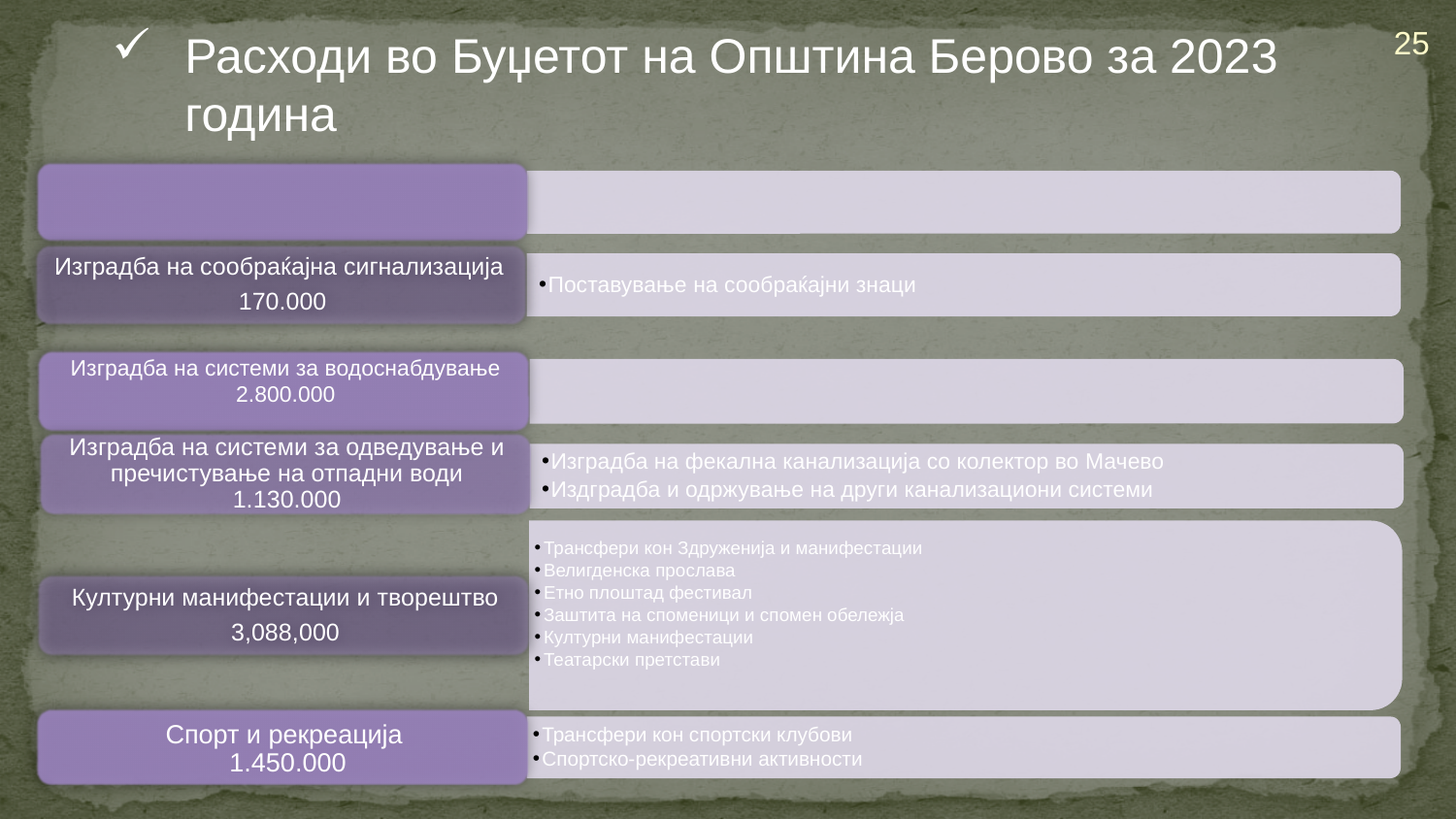

25
Расходи во Буџетот на Општина Берово за 2023 година

Поставување на сообраќајни знаци
Изградба на сообраќајна сигнализација
170.000

Изградба на системи за водоснабдување 2.800.000

Изградба на фекална канализација со колектор во Мачево
Издградба и одржување на други канализациони системи
Изградба на системи за одведување и пречистување на отпадни води 1.130.000
Трансфери кон Здруженија и манифестации
Велигденска прослава
Етно плоштад фестивал
Заштита на споменици и спомен обележја
Културни манифестации
Театарски претстави

Културни манифестации и творештво
3,088,000
Трансфери кон спортски клубови
Спортско-рекреативни активности
Спорт и рекреација
 1.450.000